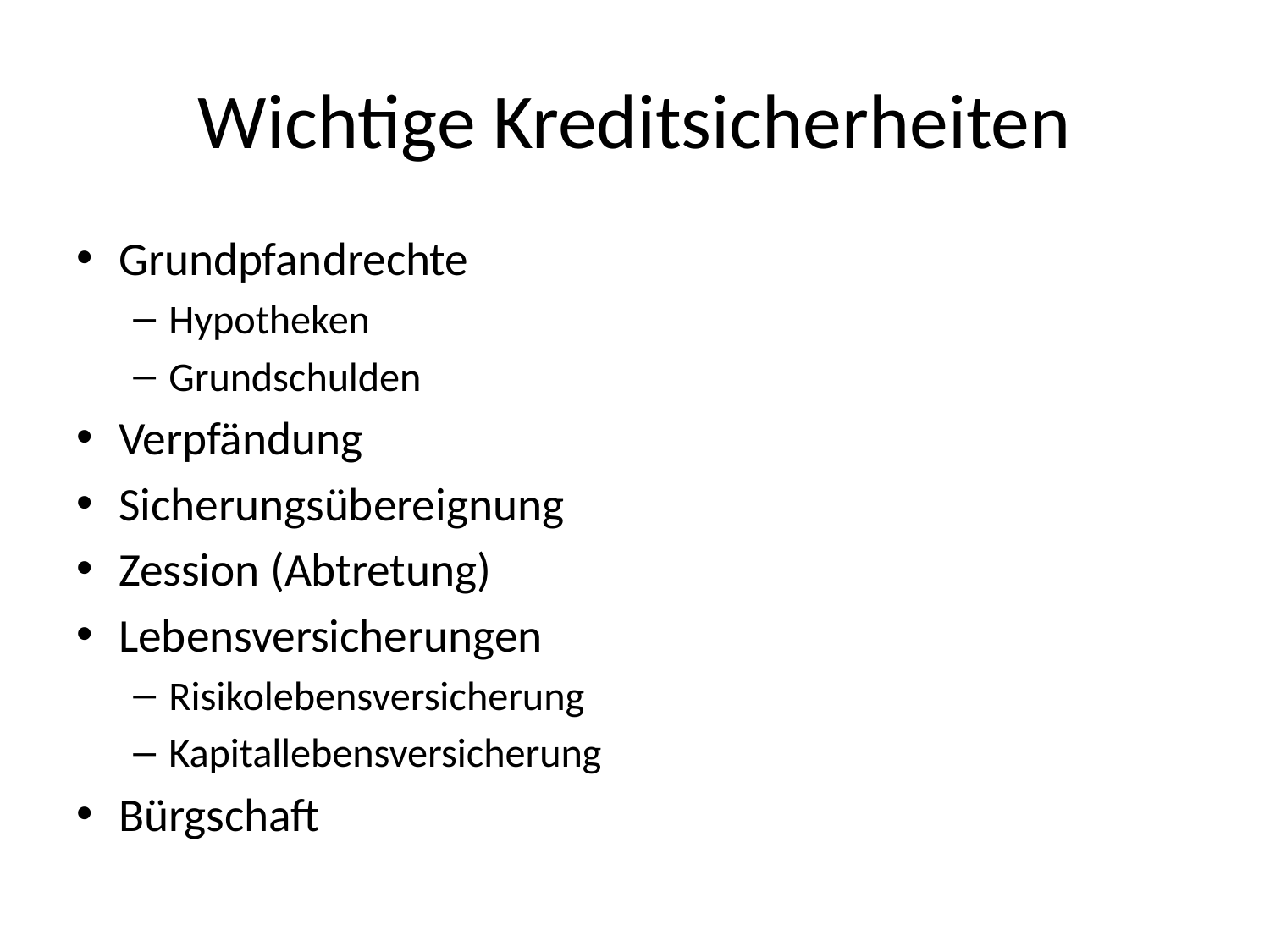

# Wichtige Kreditsicherheiten
Grundpfandrechte
Hypotheken
Grundschulden
Verpfändung
Sicherungsübereignung
Zession (Abtretung)
Lebensversicherungen
Risikolebensversicherung
Kapitallebensversicherung
Bürgschaft